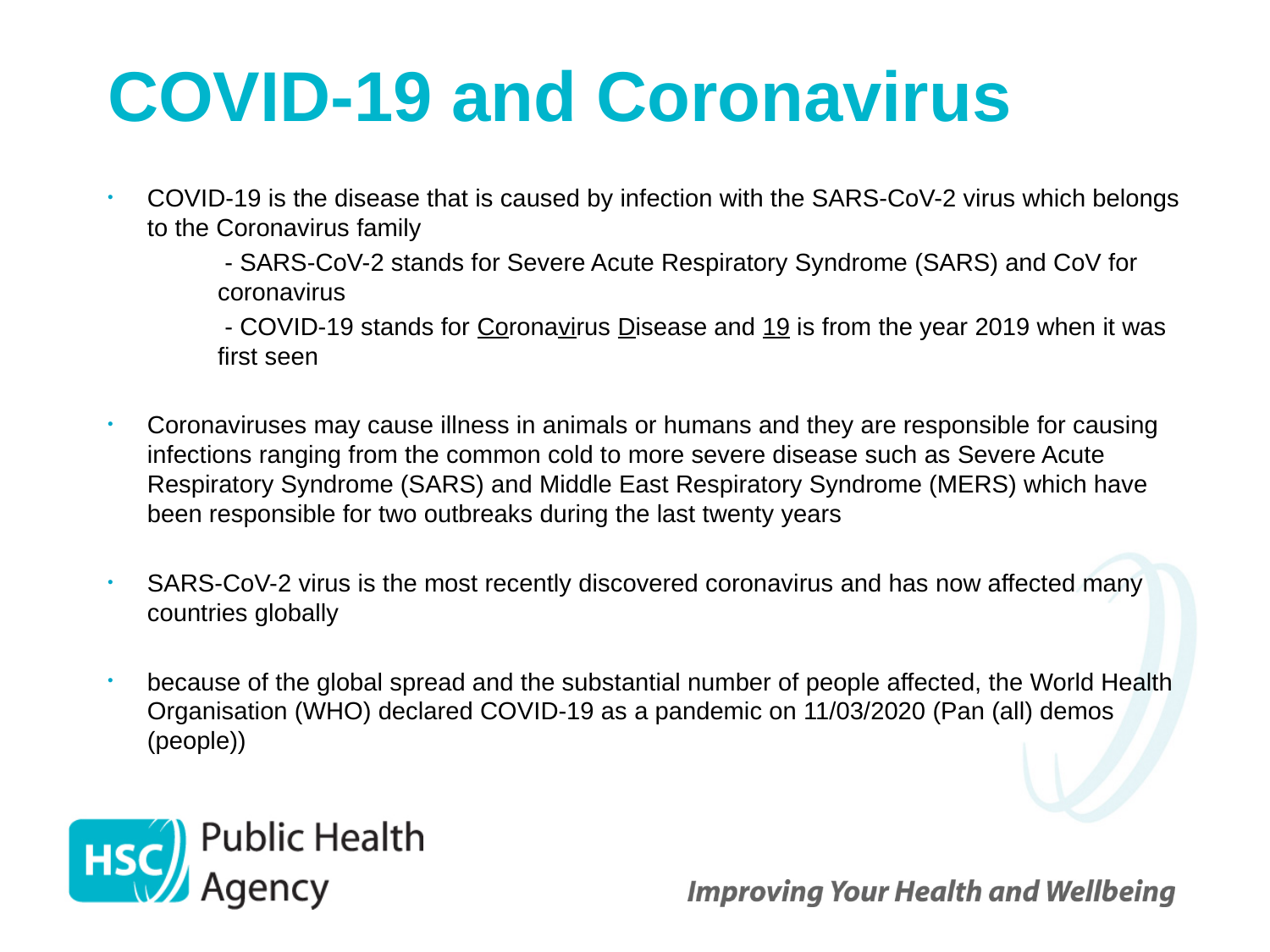

# COVID-19 and Coronavirus
COVID-19 is the disease that is caused by infection with the SARS-CoV-2 virus which belongs to the Coronavirus family
 - SARS-CoV-2 stands for Severe Acute Respiratory Syndrome (SARS) and CoV for coronavirus
 - COVID-19 stands for Coronavirus Disease and 19 is from the year 2019 when it was first seen

Coronaviruses may cause illness in animals or humans and they are responsible for causing infections ranging from the common cold to more severe disease such as Severe Acute Respiratory Syndrome (SARS) and Middle East Respiratory Syndrome (MERS) which have been responsible for two outbreaks during the last twenty years

SARS-CoV-2 virus is the most recently discovered coronavirus and has now affected many countries globally

because of the global spread and the substantial number of people affected, the World Health Organisation (WHO) declared COVID-19 as a pandemic on 11/03/2020 (Pan (all) demos (people))